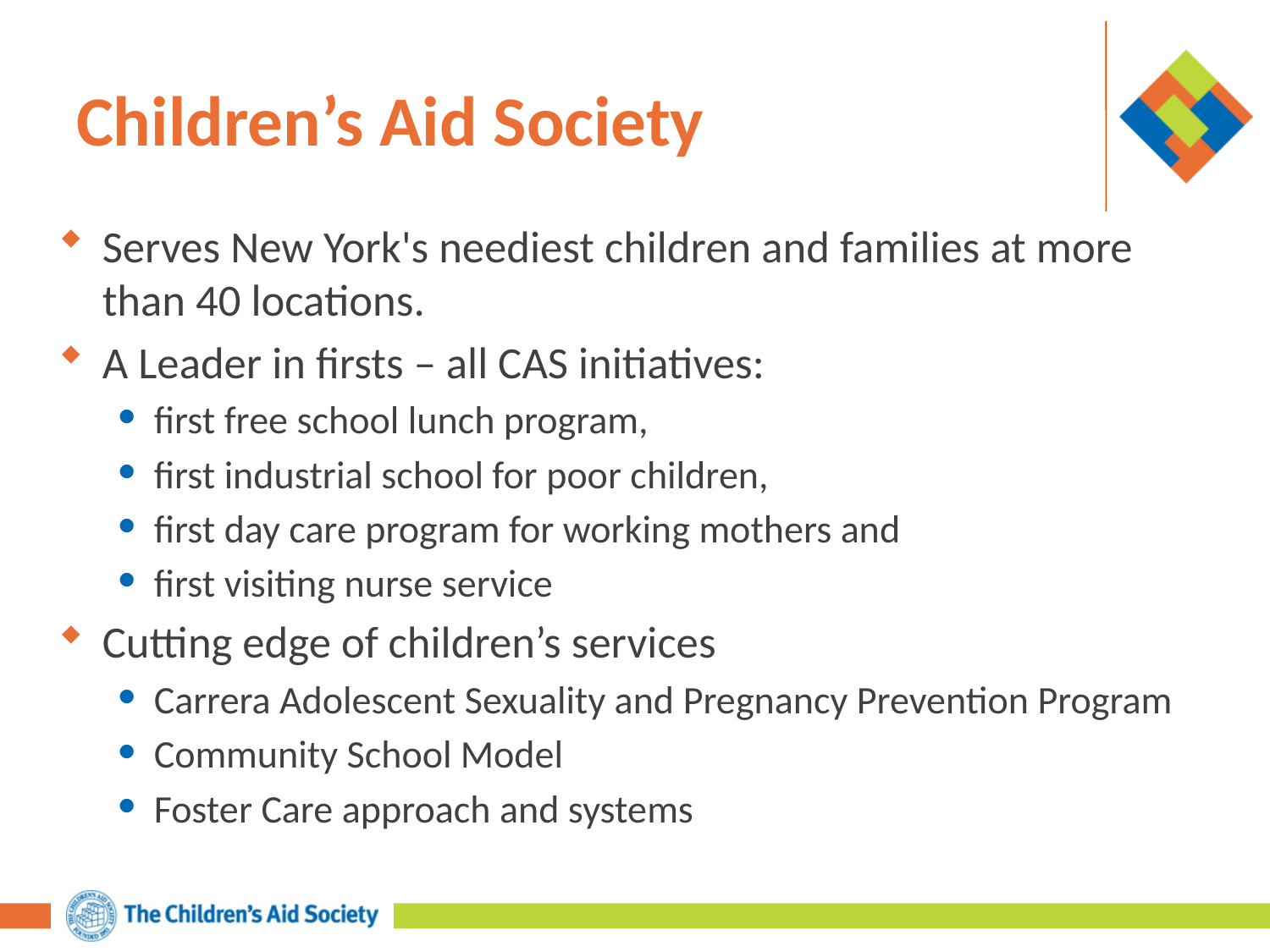

# Children’s Aid Society
Serves New York's neediest children and families at more than 40 locations.
A Leader in firsts – all CAS initiatives:
first free school lunch program,
first industrial school for poor children,
first day care program for working mothers and
first visiting nurse service
Cutting edge of children’s services
Carrera Adolescent Sexuality and Pregnancy Prevention Program
Community School Model
Foster Care approach and systems